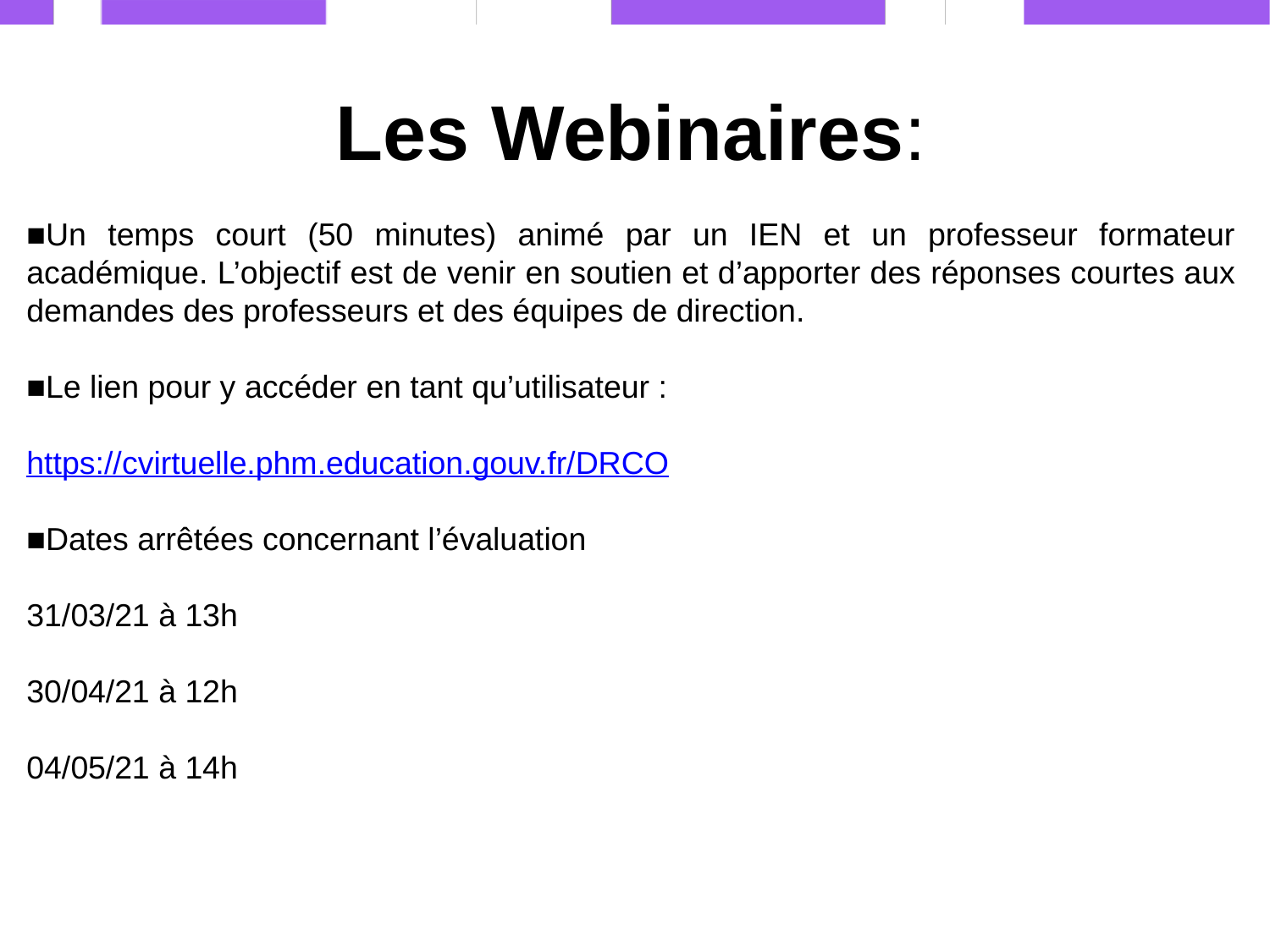

Les Webinaires:

■Un temps court (50 minutes) animé par un IEN et un professeur formateur académique. L’objectif est de venir en soutien et d’apporter des réponses courtes aux demandes des professeurs et des équipes de direction.

■Le lien pour y accéder en tant qu’utilisateur :

https://cvirtuelle.phm.education.gouv.fr/DRCO

■Dates arrêtées concernant l’évaluation

31/03/21 à 13h

30/04/21 à 12h

04/05/21 à 14h